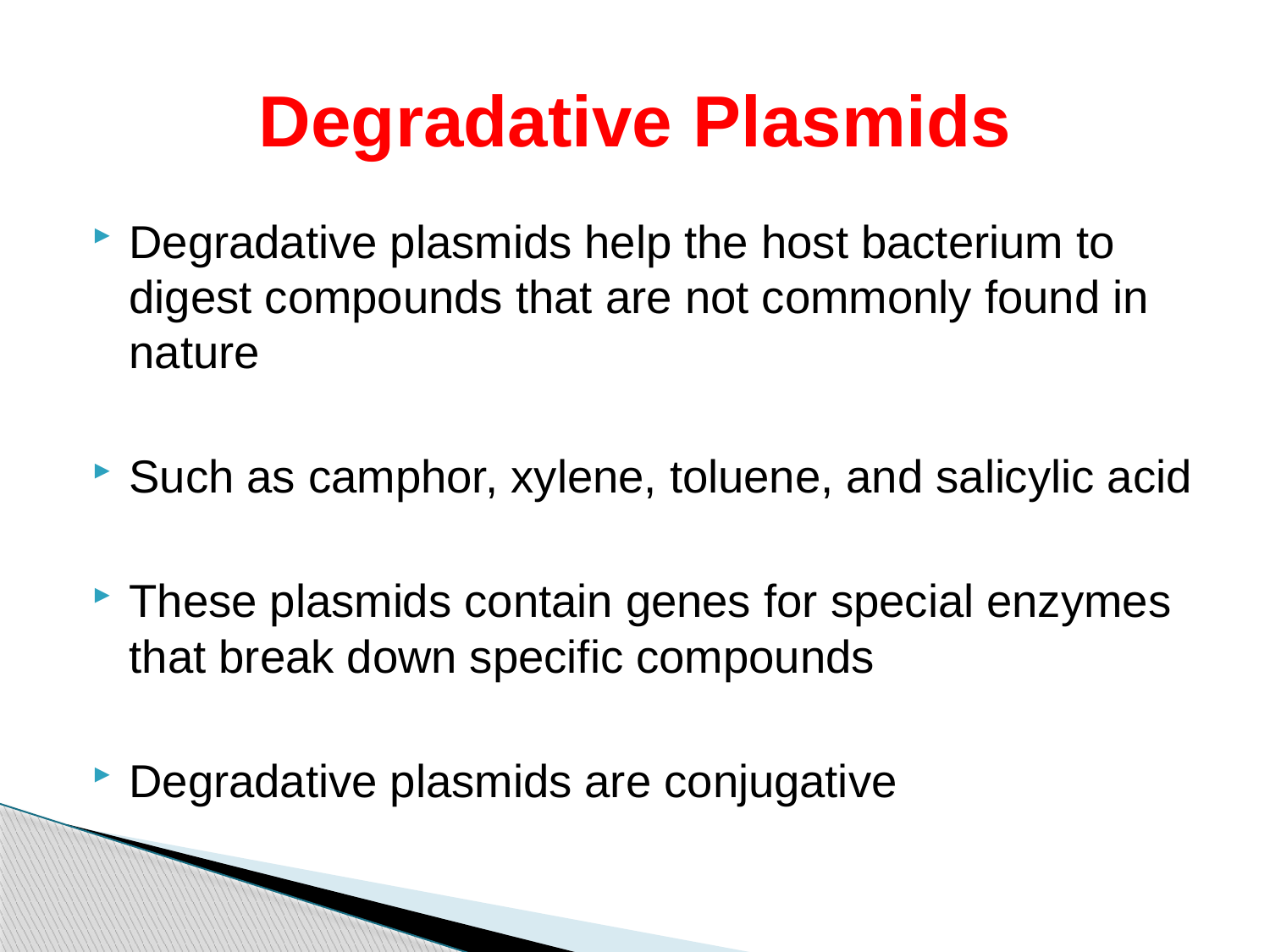

# Degradative Plasmids
Degradative plasmids help the host bacterium to digest compounds that are not commonly found in nature

Such as camphor, xylene, toluene, and salicylic acid

These plasmids contain genes for special enzymes that break down specific compounds

Degradative plasmids are conjugative